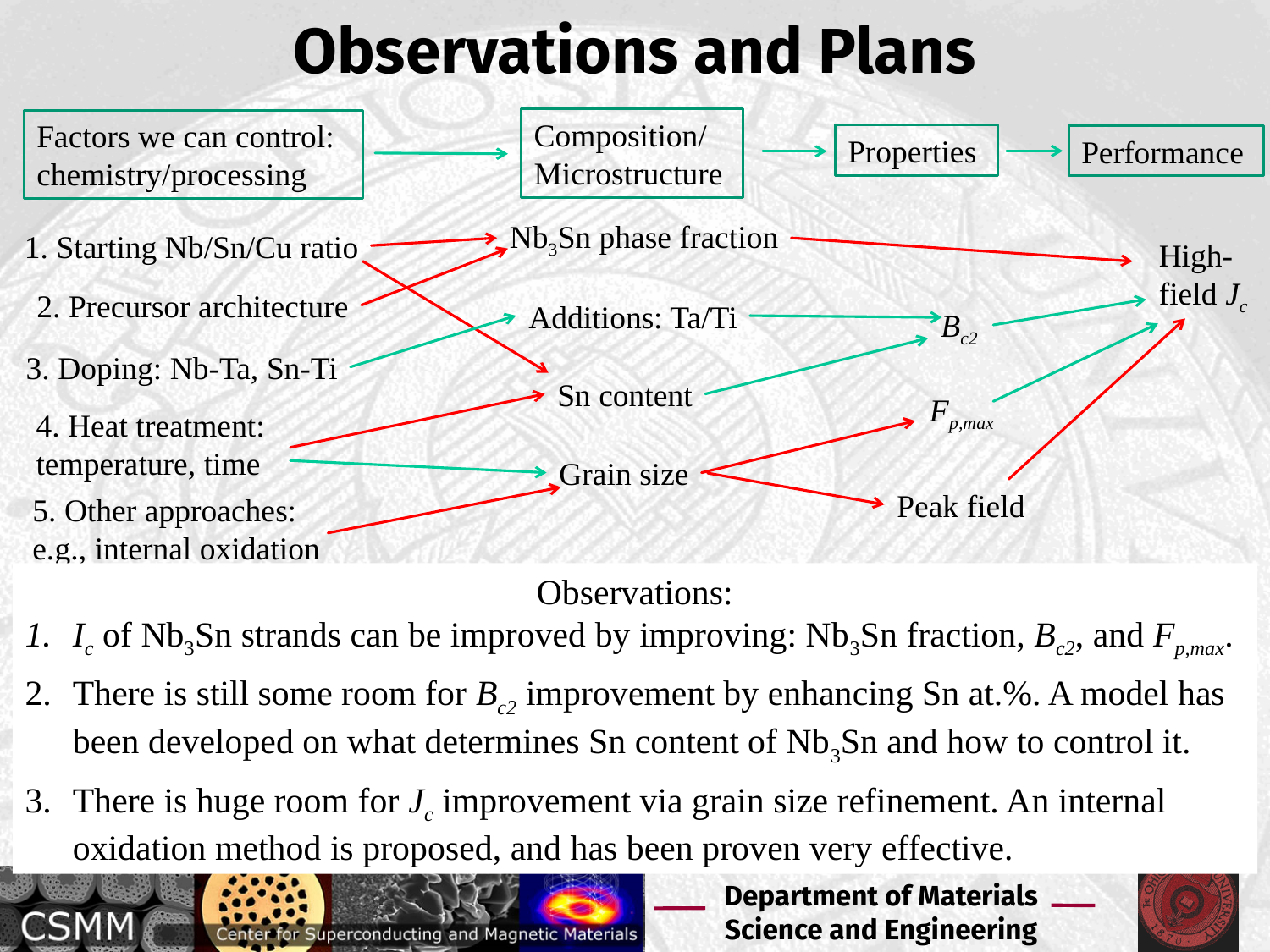

Observations and Plans
Composition/Microstructure
Factors we can control: chemistry/processing
Properties
Performance
Nb3Sn phase fraction
1. Starting Nb/Sn/Cu ratio
High-field Jc
2. Precursor architecture
Additions: Ta/Ti
Bc2
3. Doping: Nb-Ta, Sn-Ti
Sn content
Fp,max
4. Heat treatment: temperature, time
Grain size
Peak field
5. Other approaches: e.g., internal oxidation
Observations:
Ic of Nb3Sn strands can be improved by improving: Nb3Sn fraction, Bc2, and Fp,max.
There is still some room for Bc2 improvement by enhancing Sn at.%. A model has been developed on what determines Sn content of Nb3Sn and how to control it.
There is huge room for Jc improvement via grain size refinement. An internal oxidation method is proposed, and has been proven very effective.